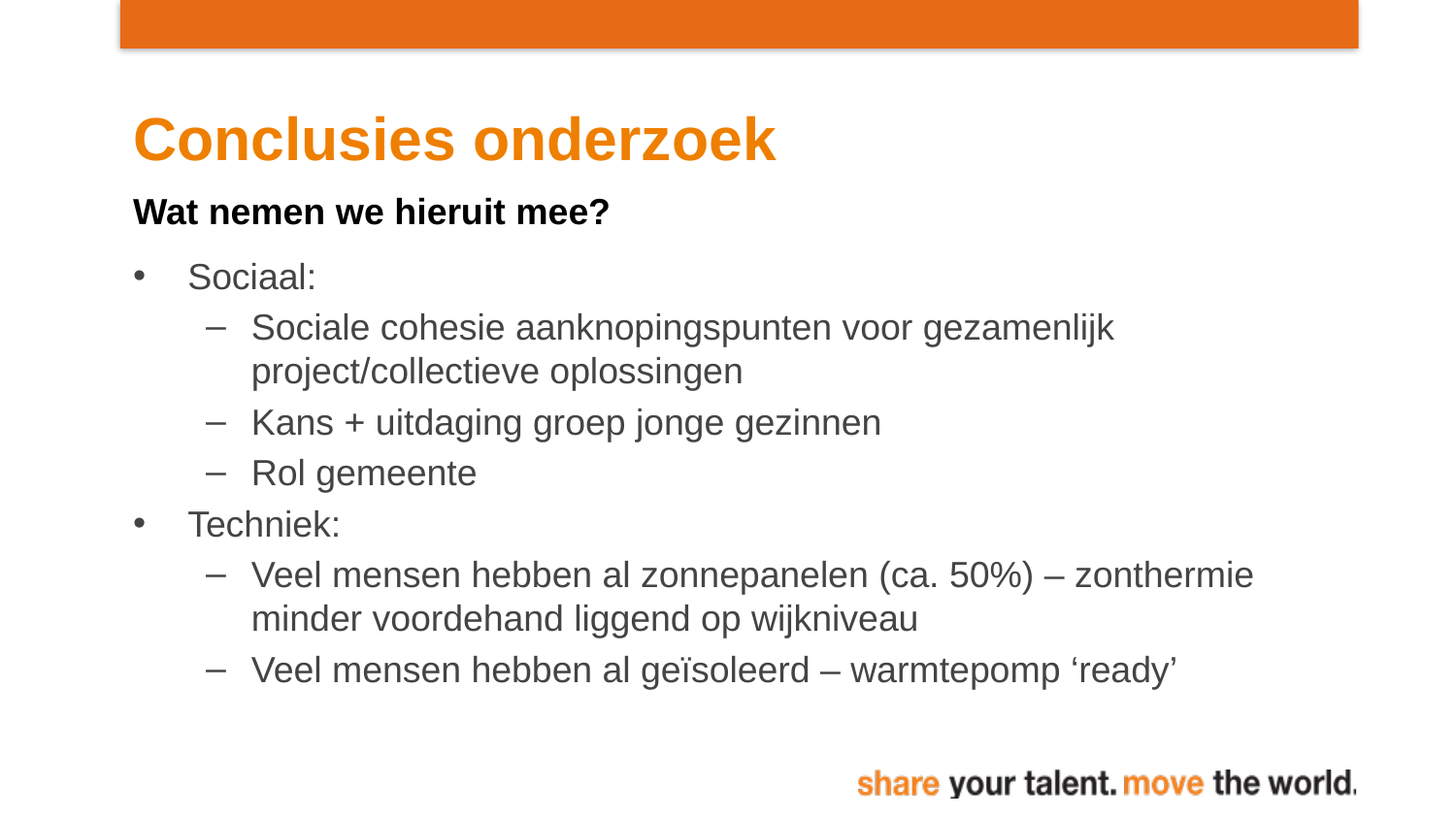

# Conclusies onderzoek
Wat nemen we hieruit mee?
Sociaal:
Sociale cohesie aanknopingspunten voor gezamenlijk project/collectieve oplossingen
Kans + uitdaging groep jonge gezinnen
Rol gemeente
Techniek:
Veel mensen hebben al zonnepanelen (ca. 50%) – zonthermie minder voordehand liggend op wijkniveau
Veel mensen hebben al geïsoleerd – warmtepomp ‘ready’